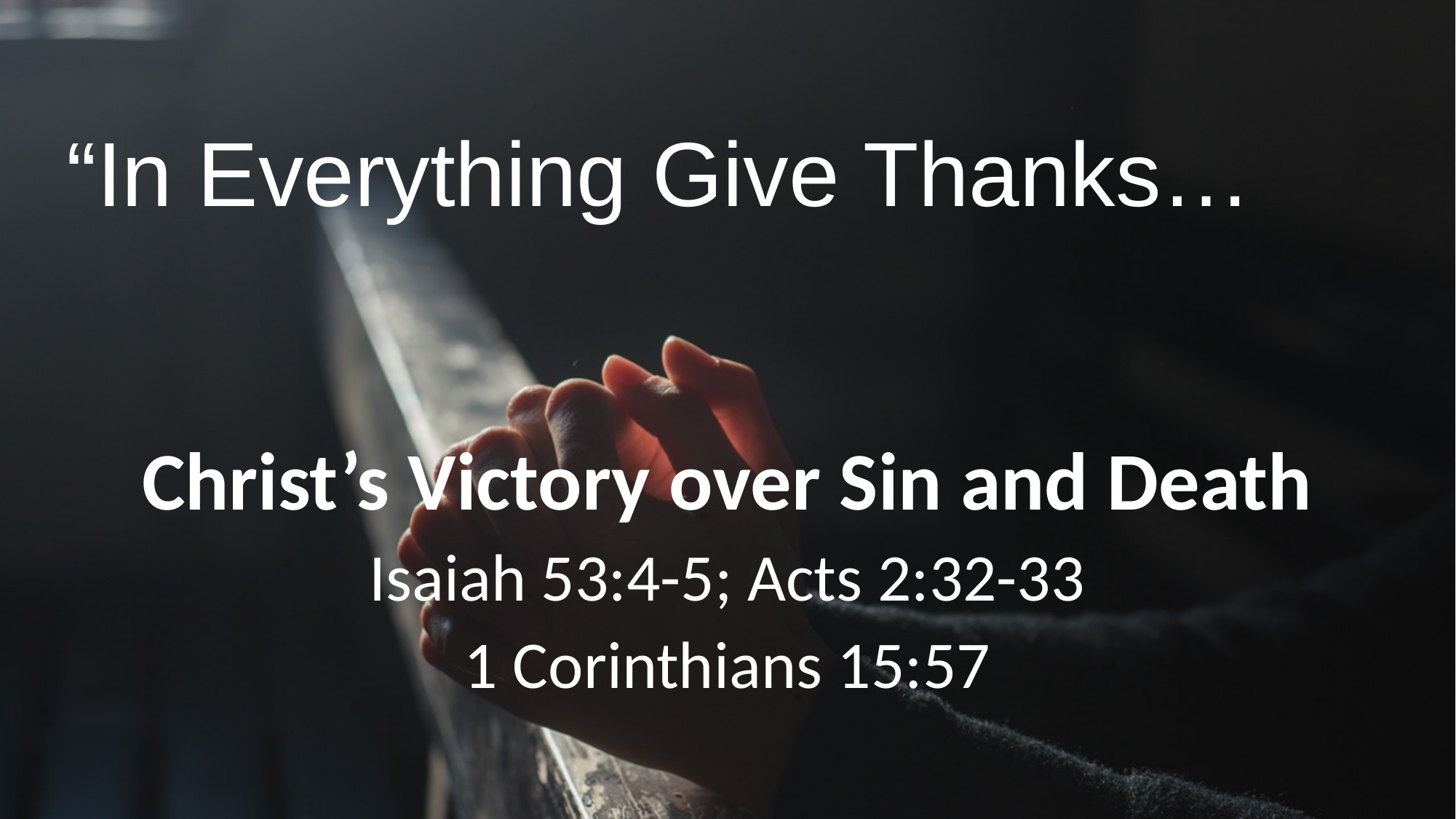

# “In Everything Give Thanks…
Christ’s Victory over Sin and Death
Isaiah 53:4-5; Acts 2:32-33
1 Corinthians 15:57